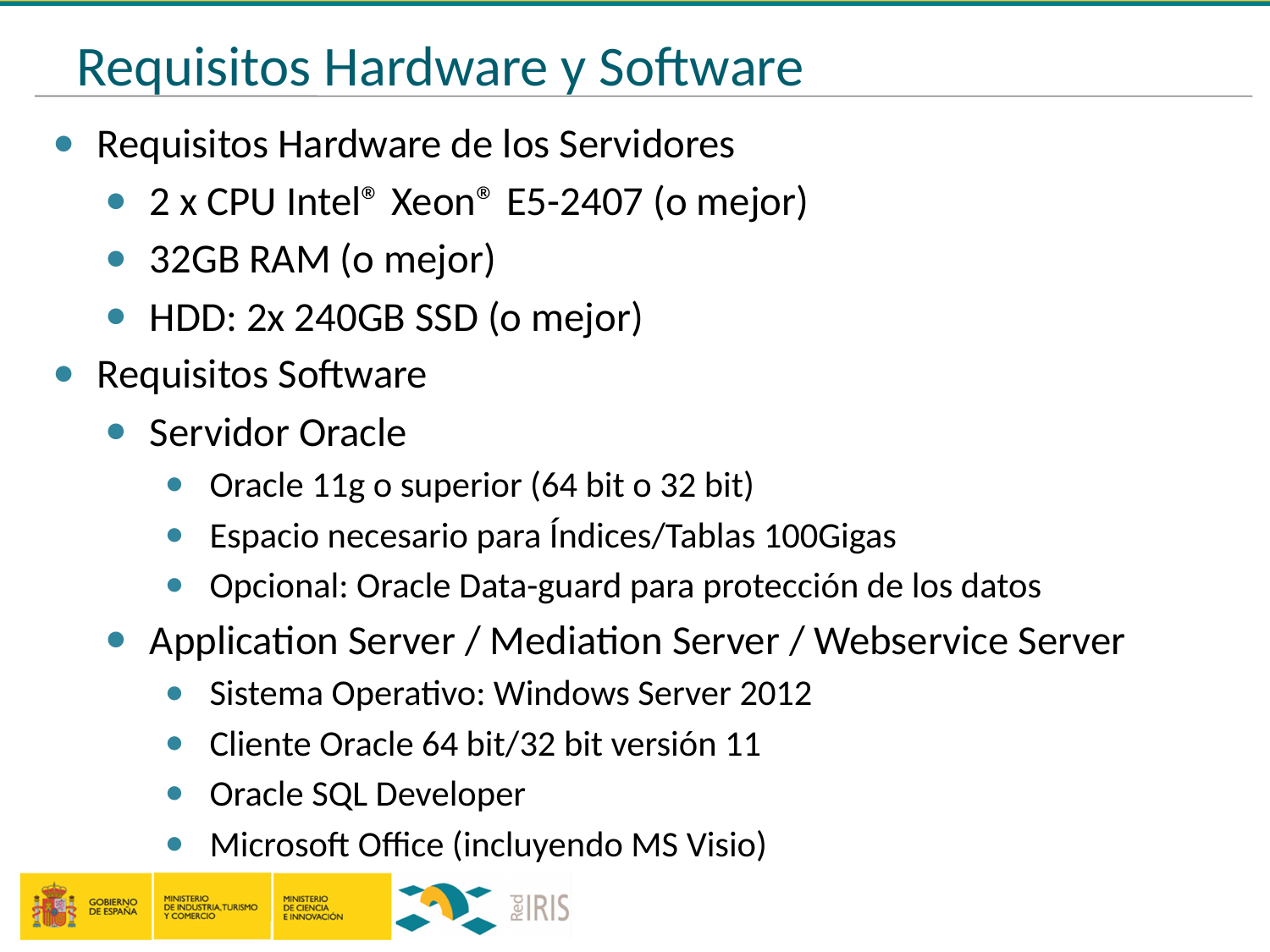

# Requisitos Hardware y Software
Requisitos Hardware de los Servidores
2 x CPU Intel® Xeon® E5-2407 (o mejor)
32GB RAM (o mejor)
HDD: 2x 240GB SSD (o mejor)
Requisitos Software
Servidor Oracle
Oracle 11g o superior (64 bit o 32 bit)
Espacio necesario para Índices/Tablas 100Gigas
Opcional: Oracle Data-guard para protección de los datos
Application Server / Mediation Server / Webservice Server
Sistema Operativo: Windows Server 2012
Cliente Oracle 64 bit/32 bit versión 11
Oracle SQL Developer
Microsoft Office (incluyendo MS Visio)